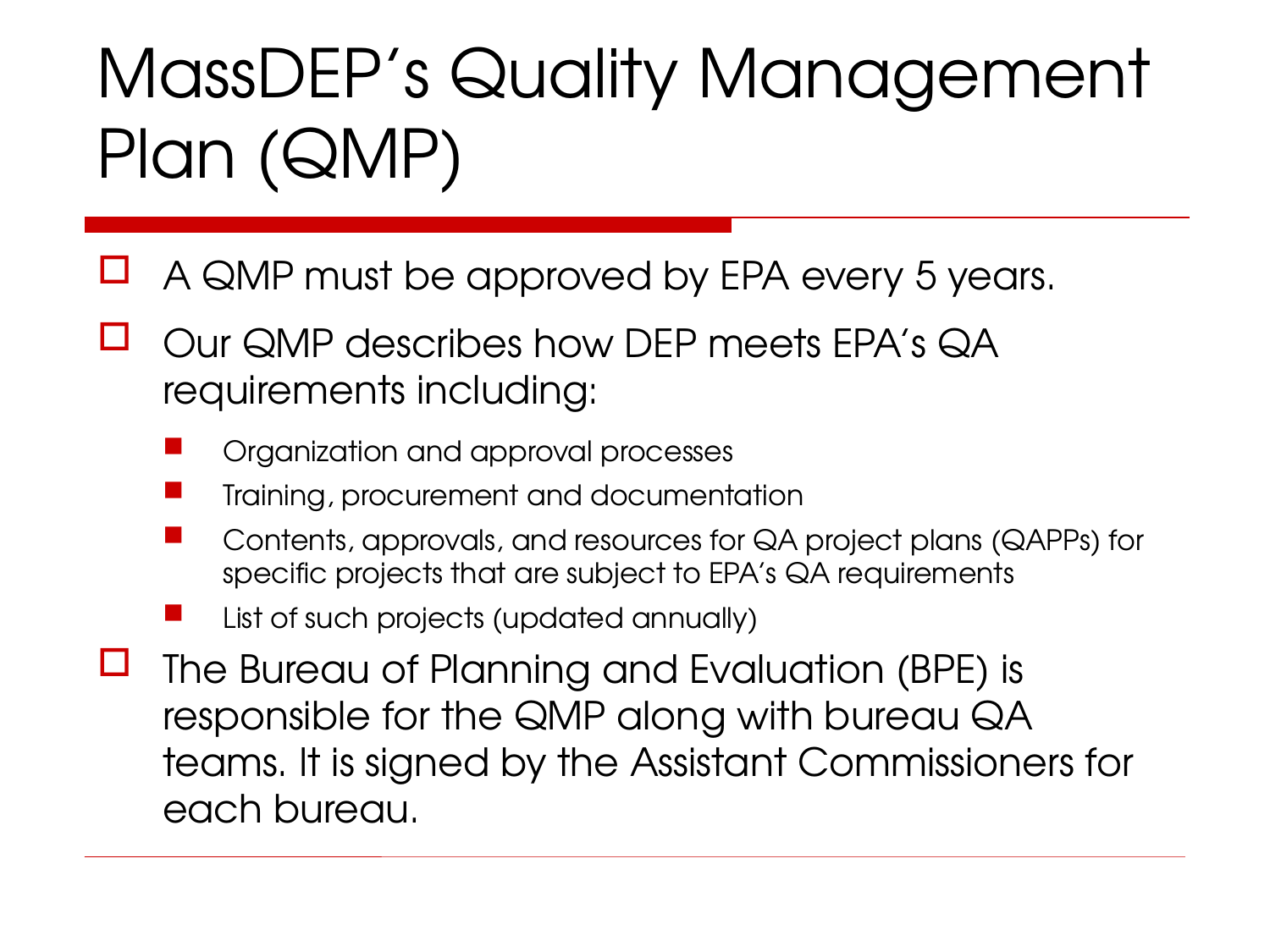

MassDEP’s Quality Management Plan (QMP)
A QMP must be approved by EPA every 5 years.
Our QMP describes how DEP meets EPA’s QA requirements including:
Organization and approval processes
Training, procurement and documentation
Contents, approvals, and resources for QA project plans (QAPPs) for specific projects that are subject to EPA’s QA requirements
List of such projects (updated annually)
The Bureau of Planning and Evaluation (BPE) is responsible for the QMP along with bureau QA teams. It is signed by the Assistant Commissioners for each bureau.